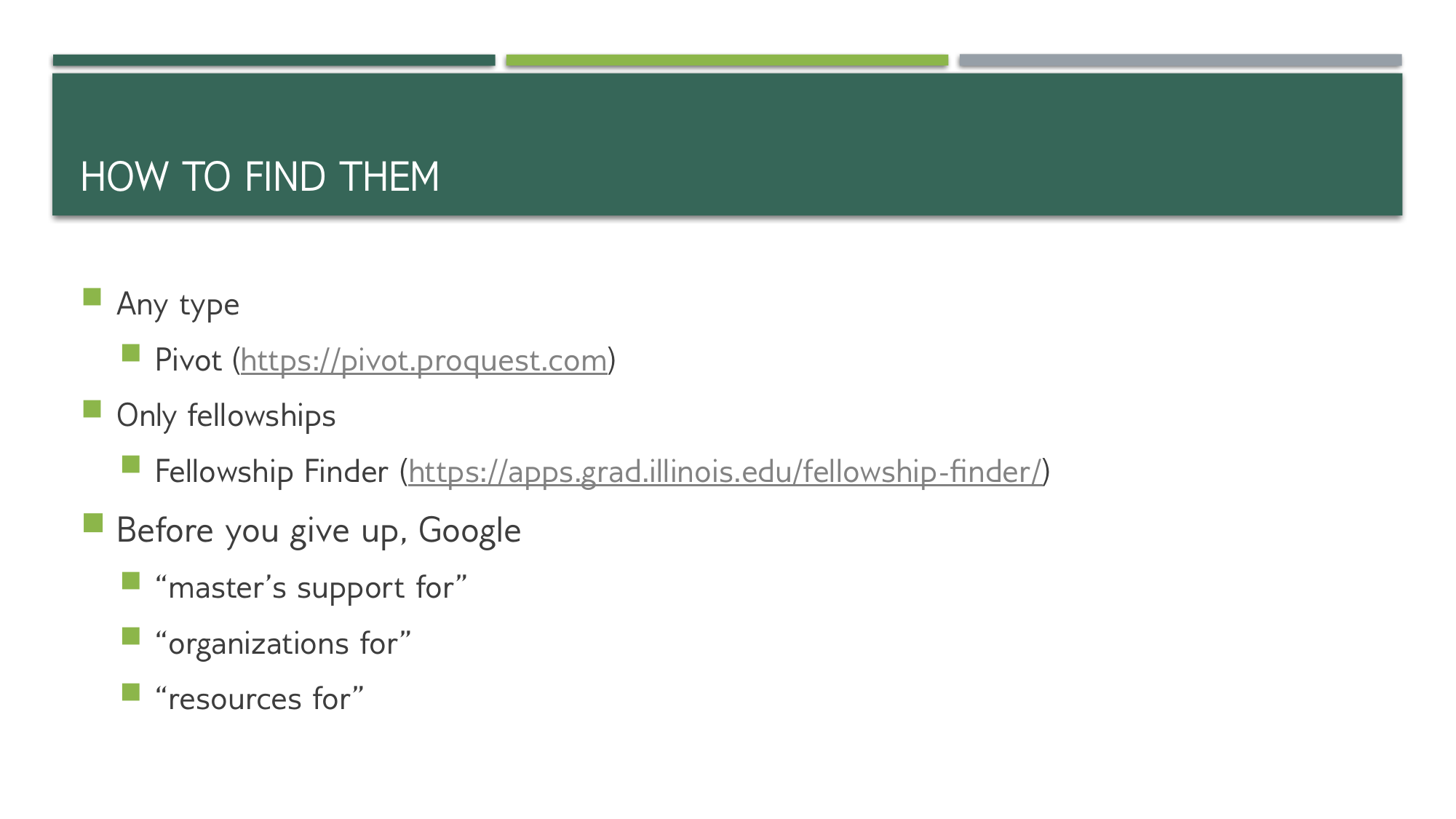

# How to find them
Any type
Pivot (https://pivot.proquest.com)
Only fellowships
Fellowship Finder (https://apps.grad.illinois.edu/fellowship-finder/)
Before you give up, Google
“master’s support for”
“organizations for”
“resources for”